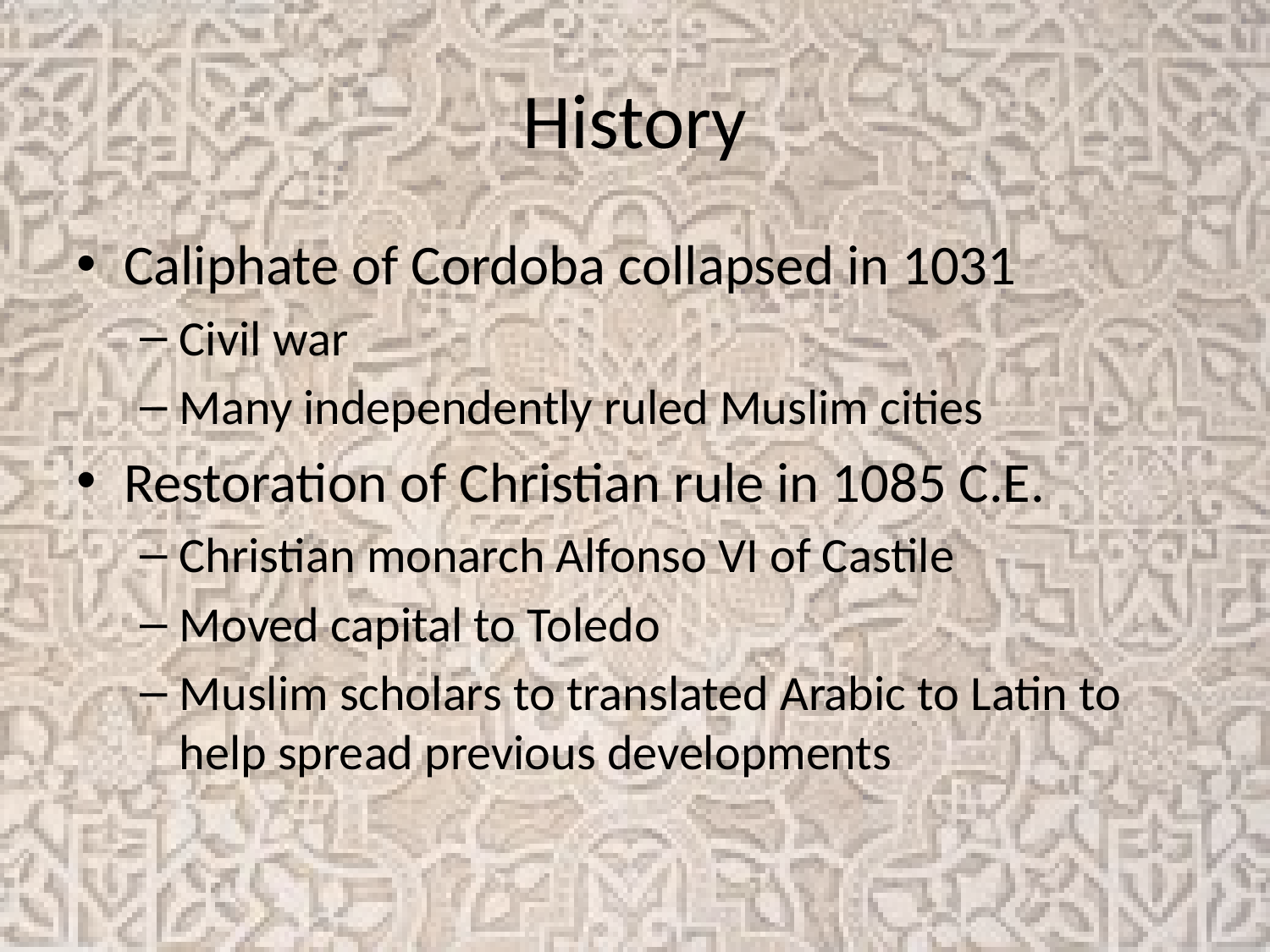

# History
Caliphate of Cordoba collapsed in 1031
Civil war
Many independently ruled Muslim cities
Restoration of Christian rule in 1085 C.E.
Christian monarch Alfonso VI of Castile
Moved capital to Toledo
Muslim scholars to translated Arabic to Latin to help spread previous developments